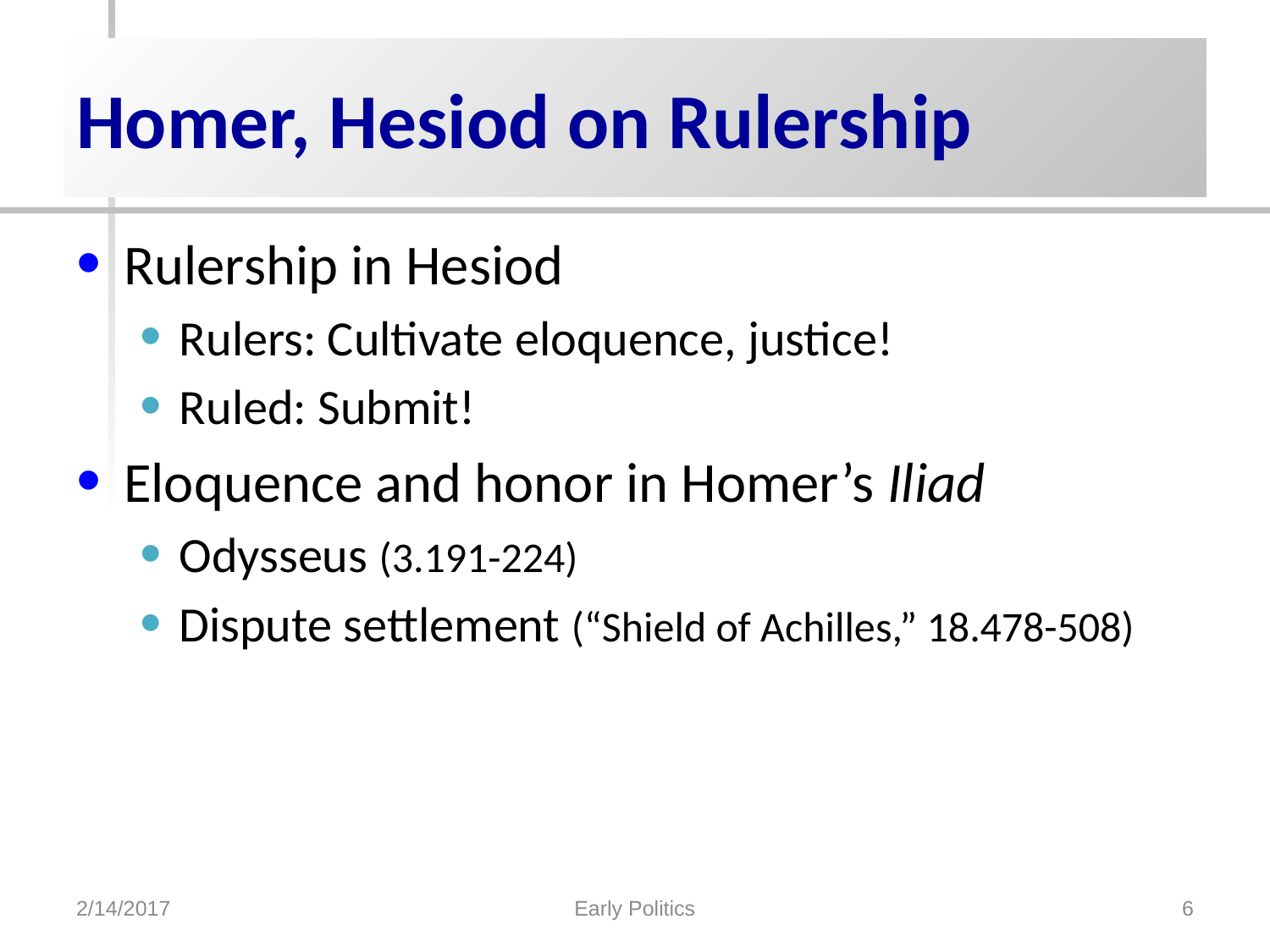

# Homer, Hesiod on Rulership
Rulership in Hesiod
Rulers: Cultivate eloquence, justice!
Ruled: Submit!
Eloquence and honor in Homer’s Iliad
Odysseus (3.191-224)
Dispute settlement (“Shield of Achilles,” 18.478-508)
2/14/2017
Early Politics
6